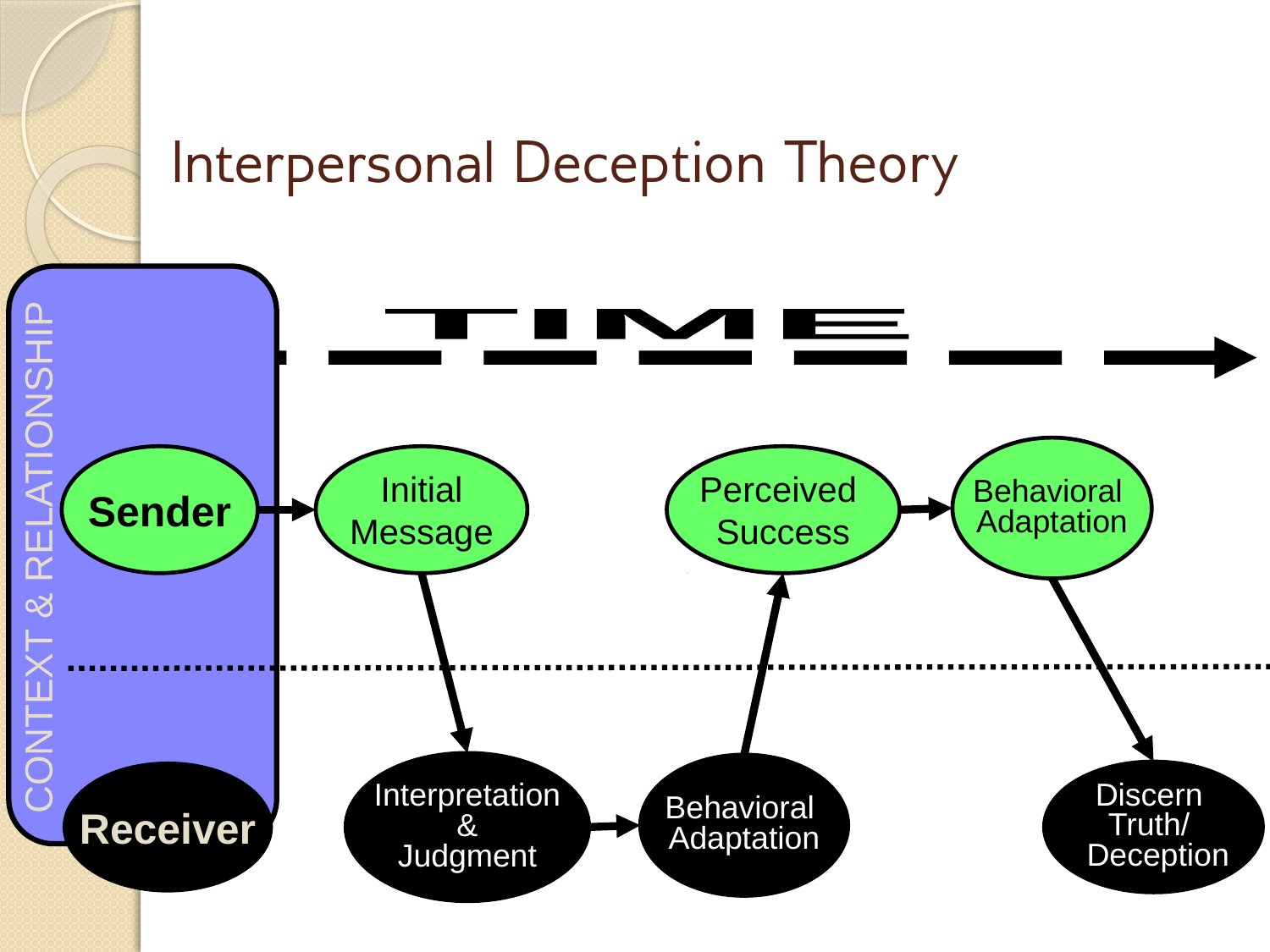

# Interpersonal Deception Theory

TIME

Behavioral
Adaptation
Sender
Initial
Message
Perceived
Success
CONTEXT & RELATIONSHIP

Interpretation
&
Judgment
Behavioral
Adaptation
Discern
Truth/
 Deception
Receiver